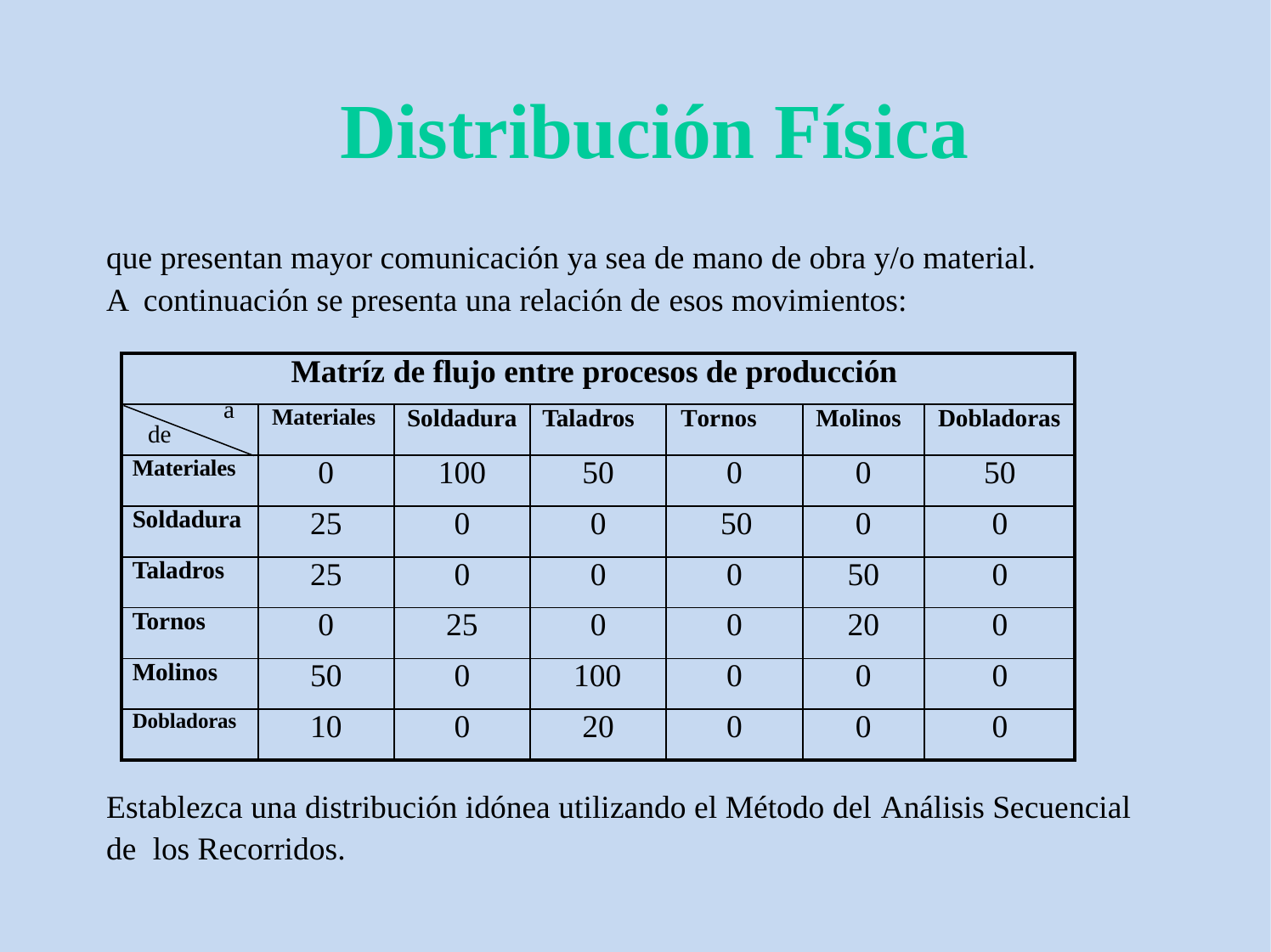

# Distribución Física
que presentan mayor comunicación ya sea de mano de obra y/o material. A  continuación se presenta una relación de esos movimientos:
| Matríz de flujo entre procesos de producción |  |  |  |  |  |  |
| --- | --- | --- | --- | --- | --- | --- |
| a de | Materiales | Soldadura | Taladros | Tornos | Molinos | Dobladoras |
| Materiales | 0 | 100 | 50 | 0 | 0 | 50 |
| Soldadura | 25 | 0 | 0 | 50 | 0 | 0 |
| Taladros | 25 | 0 | 0 | 0 | 50 | 0 |
| Tornos | 0 | 25 | 0 | 0 | 20 | 0 |
| Molinos | 50 | 0 | 100 | 0 | 0 | 0 |
| Dobladoras | 10 | 0 | 20 | 0 | 0 | 0 |

Establezca una distribución idónea utilizando el Método del Análisis Secuencial de  los Recorridos.